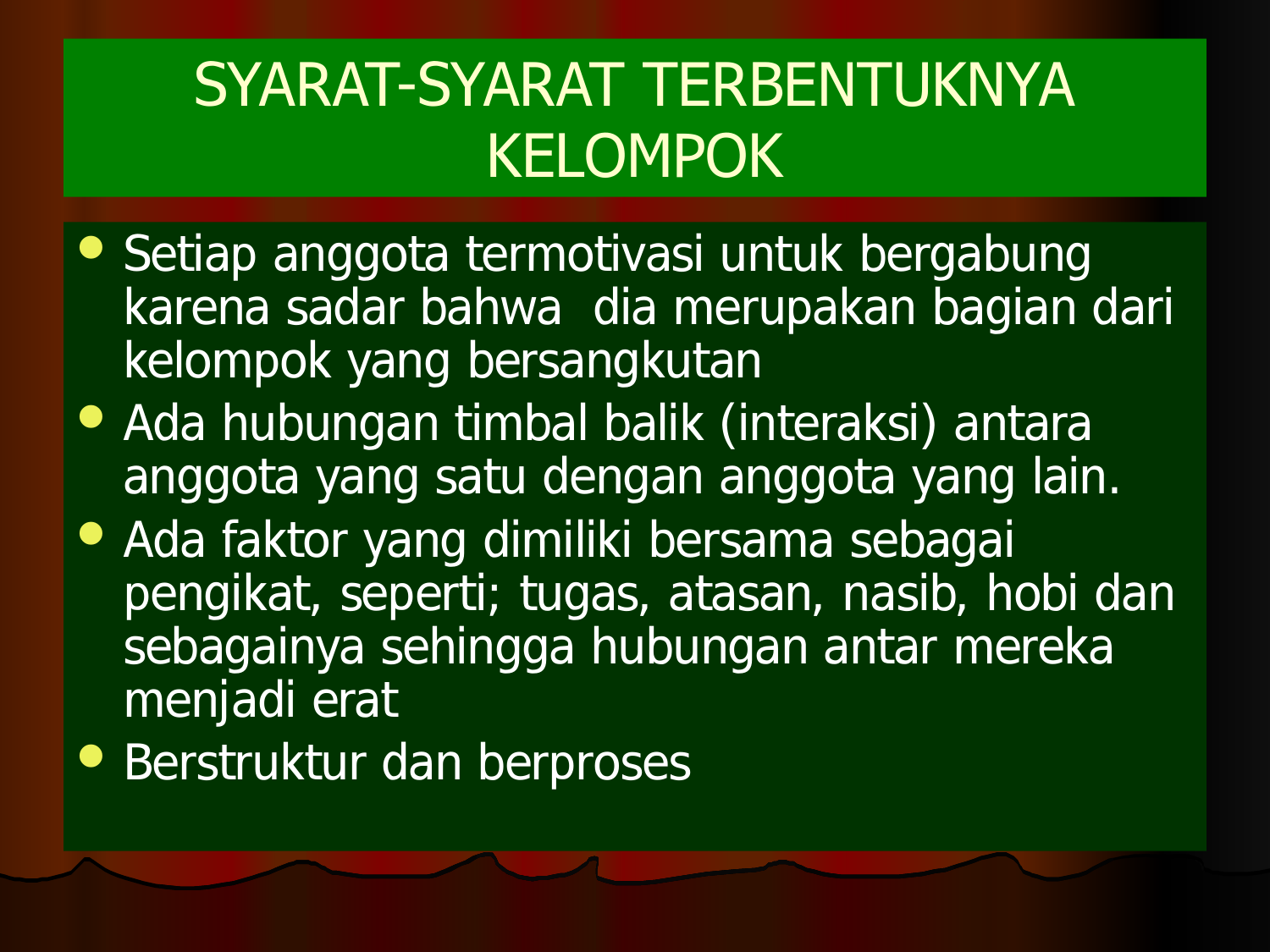

# SYARAT-SYARAT TERBENTUKNYA KELOMPOK
Setiap anggota termotivasi untuk bergabung karena sadar bahwa  dia merupakan bagian dari kelompok yang bersangkutan
Ada hubungan timbal balik (interaksi) antara anggota yang satu dengan anggota yang lain.
Ada faktor yang dimiliki bersama sebagai pengikat, seperti; tugas, atasan, nasib, hobi dan sebagainya sehingga hubungan antar mereka menjadi erat
Berstruktur dan berproses